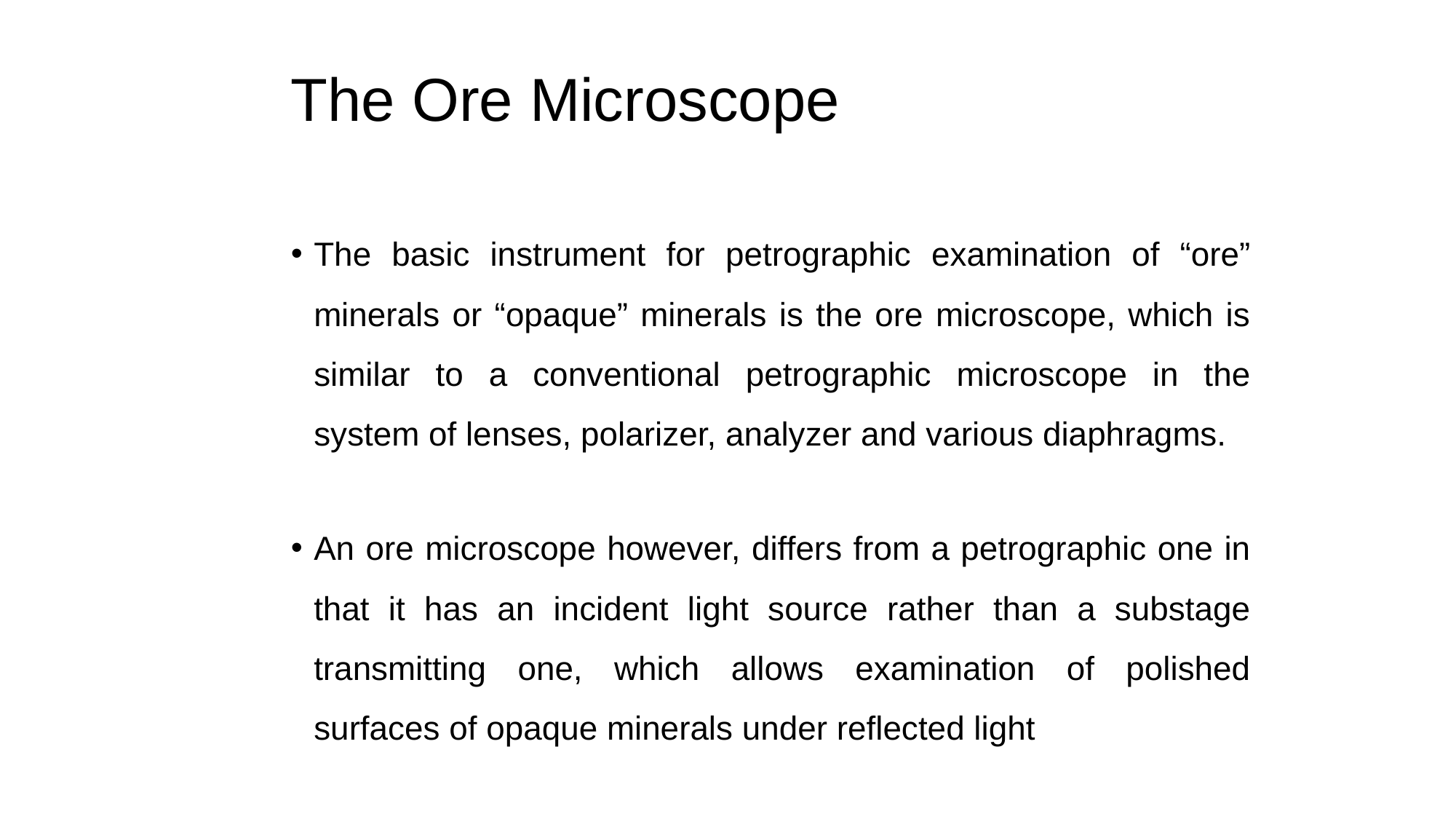

# The Ore Microscope
The basic instrument for petrographic examination of “ore” minerals or “opaque” minerals is the ore microscope, which is similar to a conventional petrographic microscope in the system of lenses, polarizer, analyzer and various diaphragms.

An ore microscope however, differs from a petrographic one in that it has an incident light source rather than a substage transmitting one, which allows examination of polished surfaces of opaque minerals under reflected light